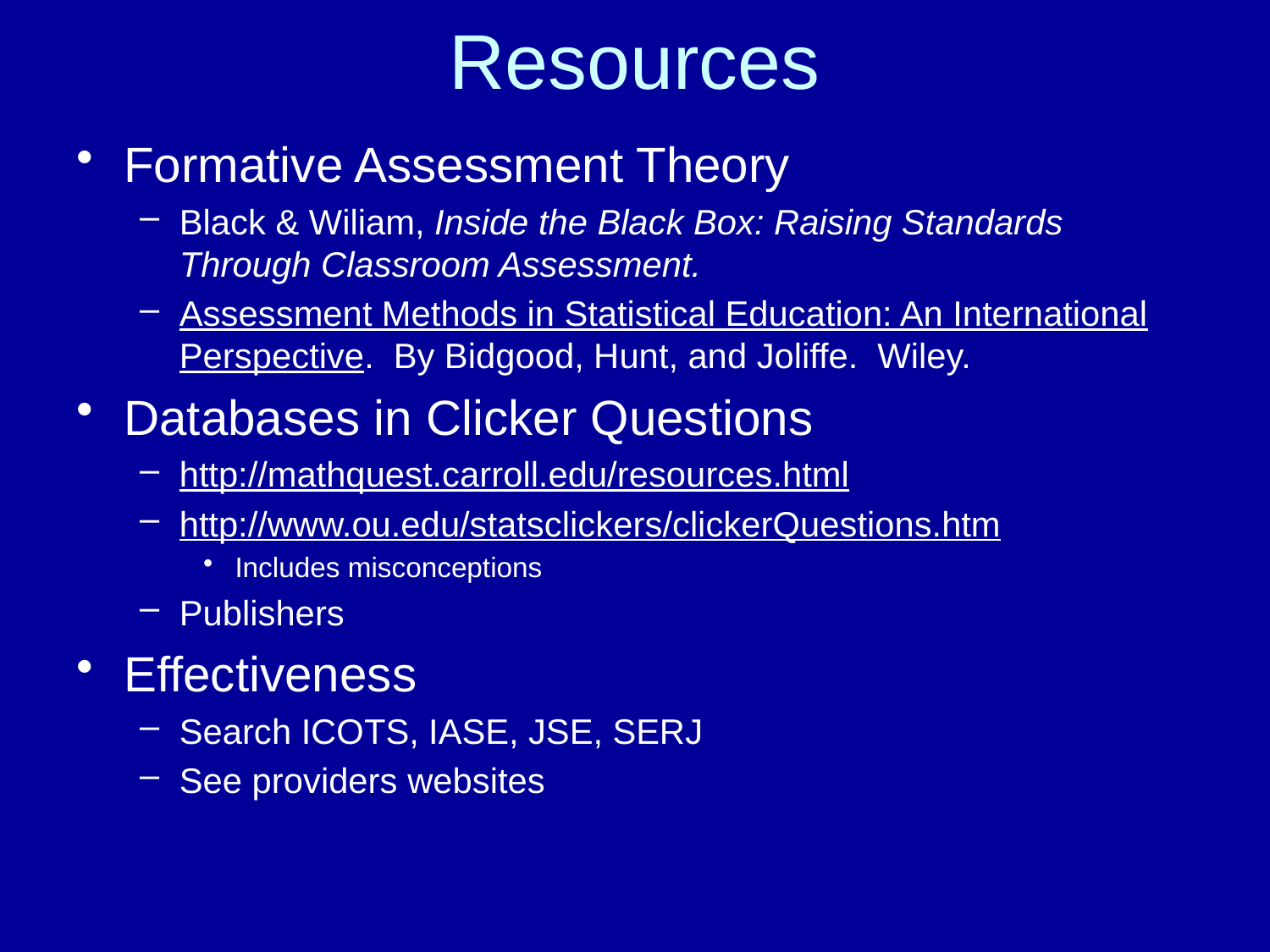

# Resources
Formative Assessment Theory
Black & Wiliam, Inside the Black Box: Raising Standards Through Classroom Assessment.
Assessment Methods in Statistical Education: An International Perspective.  By Bidgood, Hunt, and Joliffe.  Wiley.
Databases in Clicker Questions
http://mathquest.carroll.edu/resources.html
http://www.ou.edu/statsclickers/clickerQuestions.htm
Includes misconceptions
Publishers
Effectiveness
Search ICOTS, IASE, JSE, SERJ
See providers websites